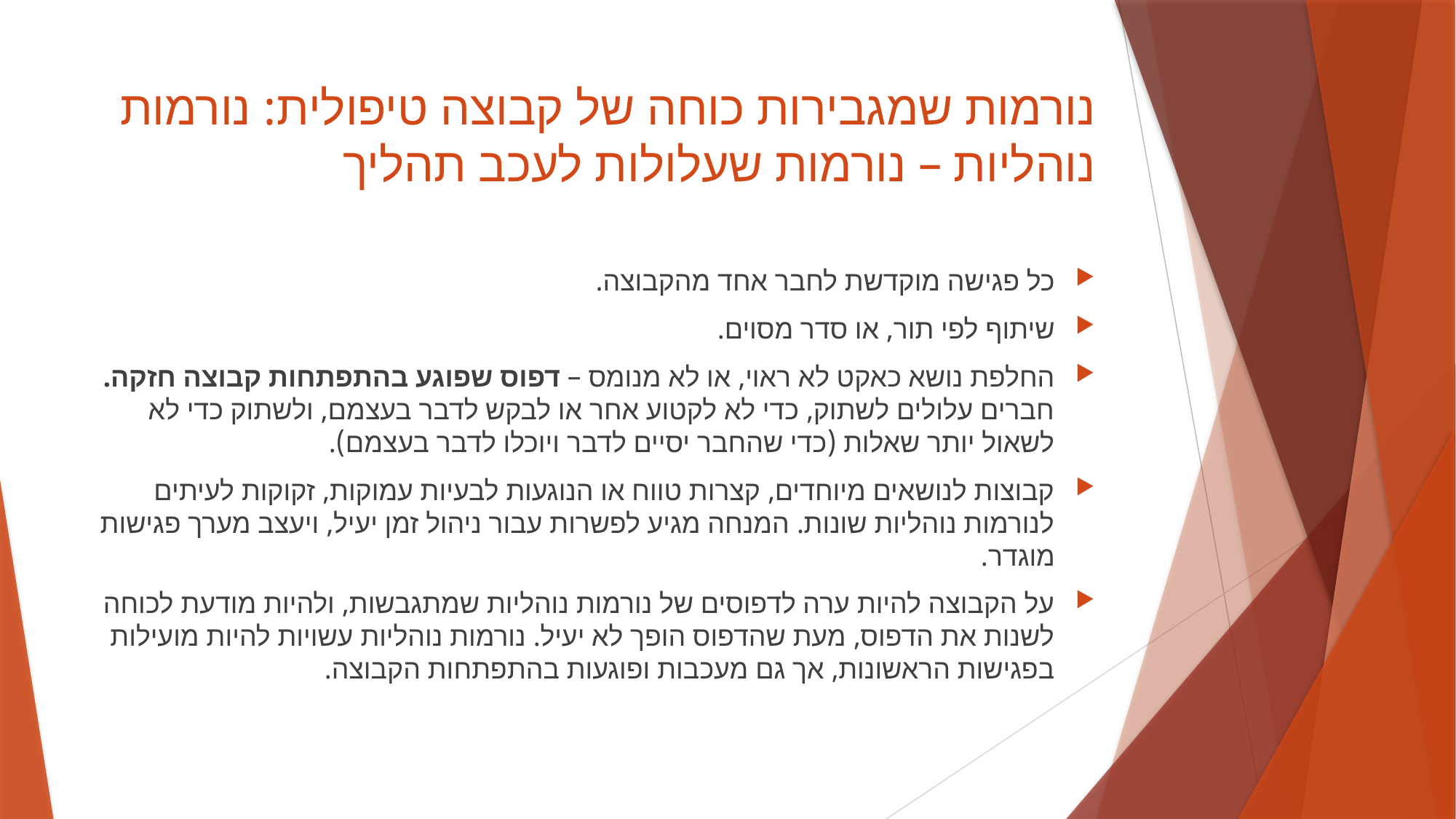

# נורמות שמגבירות כוחה של קבוצה טיפולית: נורמות נוהליות – נורמות שעלולות לעכב תהליך
כל פגישה מוקדשת לחבר אחד מהקבוצה.
שיתוף לפי תור, או סדר מסוים.
החלפת נושא כאקט לא ראוי, או לא מנומס – דפוס שפוגע בהתפתחות קבוצה חזקה. חברים עלולים לשתוק, כדי לא לקטוע אחר או לבקש לדבר בעצמם, ולשתוק כדי לא לשאול יותר שאלות (כדי שהחבר יסיים לדבר ויוכלו לדבר בעצמם).
קבוצות לנושאים מיוחדים, קצרות טווח או הנוגעות לבעיות עמוקות, זקוקות לעיתים לנורמות נוהליות שונות. המנחה מגיע לפשרות עבור ניהול זמן יעיל, ויעצב מערך פגישות מוגדר.
על הקבוצה להיות ערה לדפוסים של נורמות נוהליות שמתגבשות, ולהיות מודעת לכוחה לשנות את הדפוס, מעת שהדפוס הופך לא יעיל. נורמות נוהליות עשויות להיות מועילות בפגישות הראשונות, אך גם מעכבות ופוגעות בהתפתחות הקבוצה.